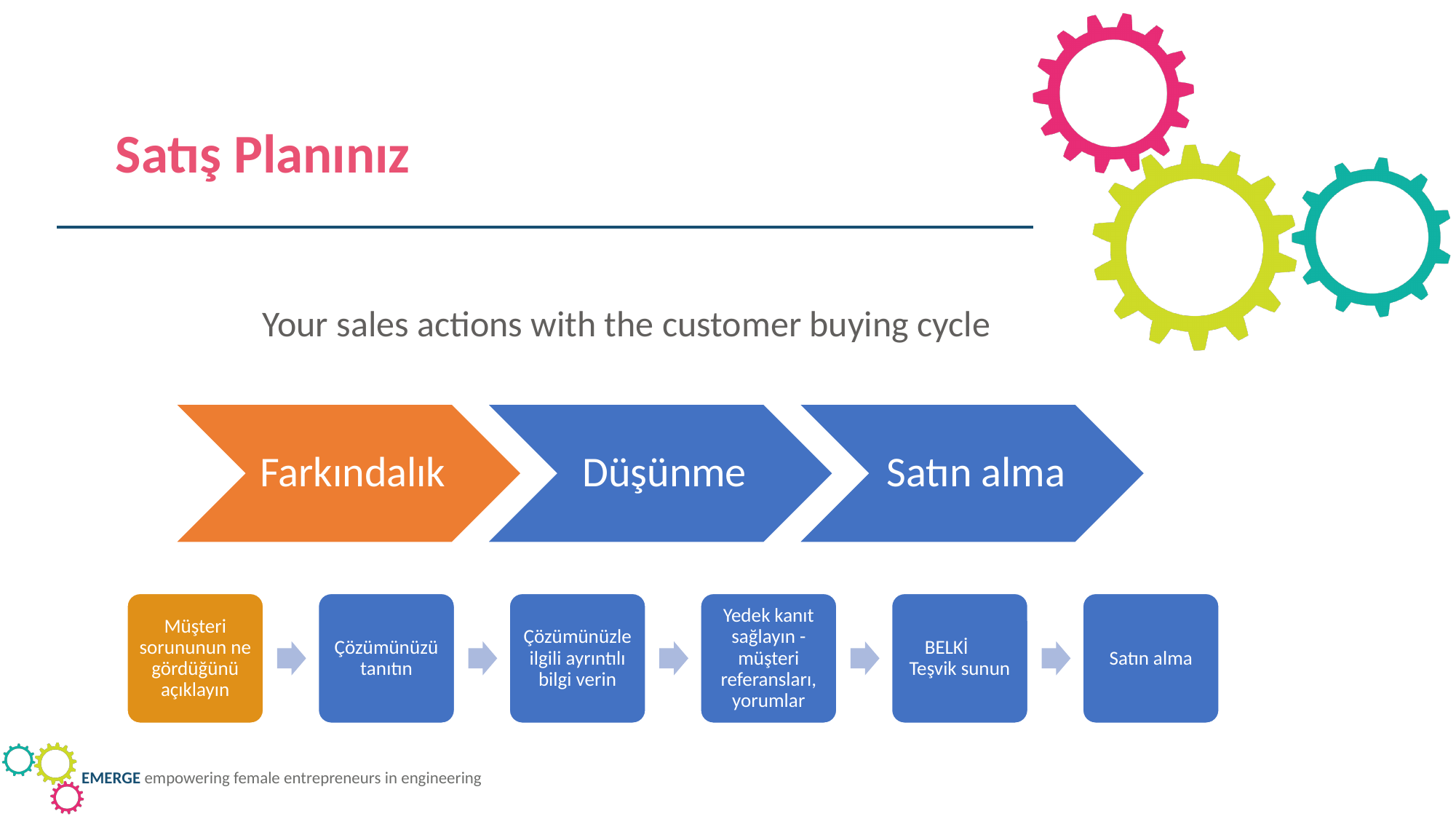

Satış Planınız
Your sales actions with the customer buying cycle

Farkındalık

Düşünme

Satın alma

Müşteri sorununun ne gördüğünü açıklayın
Çözümünüzü tanıtın
Çözümünüzle ilgili ayrıntılı bilgi verin
Yedek kanıt sağlayın - müşteri referansları, yorumlar
BELKİ       Teşvik sunun
Satın alma